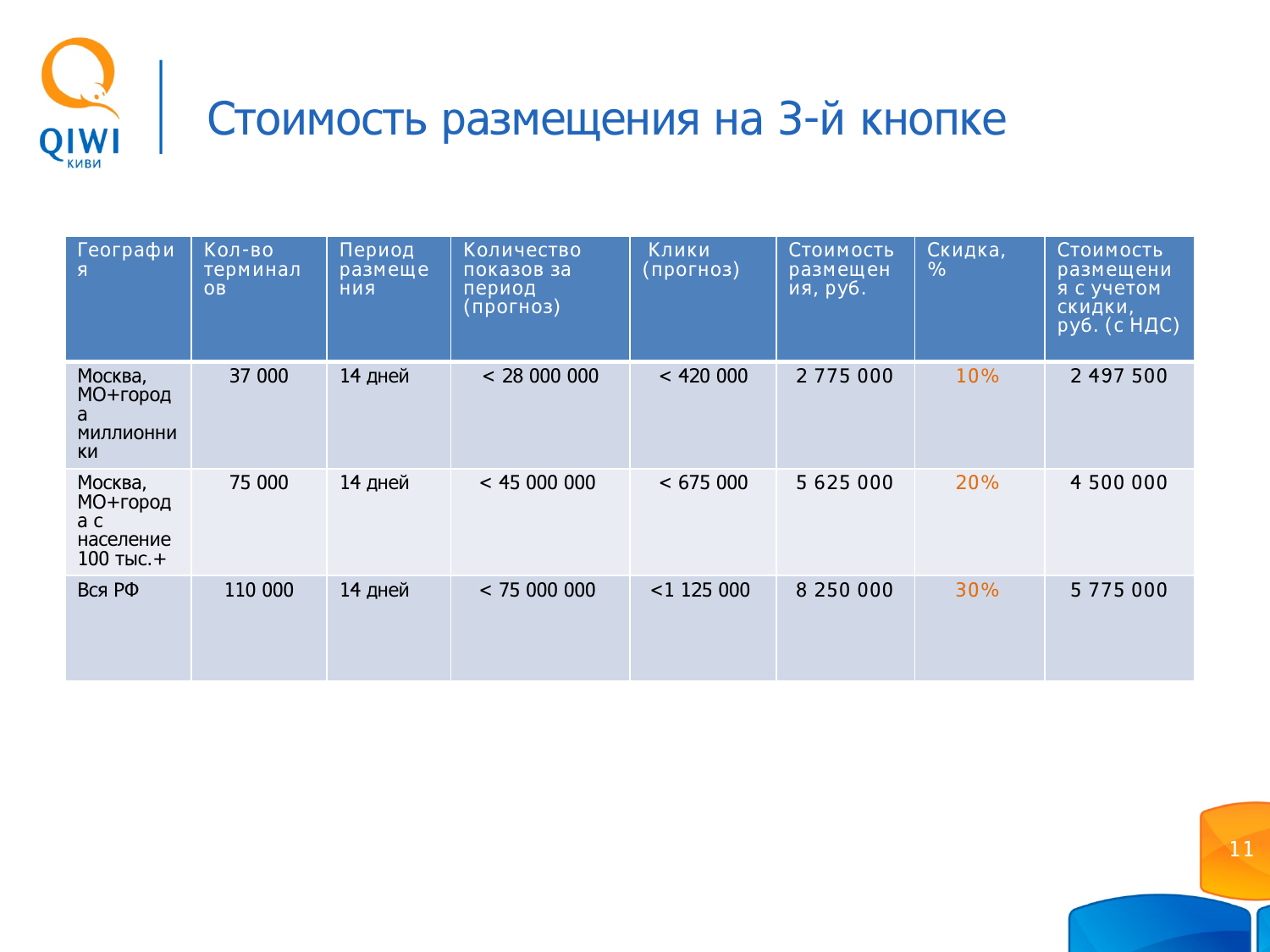

# Стоимость размещения на 3-й кнопке
| География | Кол-во терминалов | Период размещения | Количество показов за период (прогноз) | Клики (прогноз) | Стоимость размещения, руб. | Скидка, % | Стоимость размещения c учетом скидки, руб. (с НДС) |
| --- | --- | --- | --- | --- | --- | --- | --- |
| Москва, МО+города миллионники | 37 000 | 14 дней | < 28 000 000 | < 420 000 | 2 775 000 | 10% | 2 497 500 |
| Москва, МО+города с население 100 тыс.+ | 75 000 | 14 дней | < 45 000 000 | < 675 000 | 5 625 000 | 20% | 4 500 000 |
| Вся РФ | 110 000 | 14 дней | < 75 000 000 | <1 125 000 | 8 250 000 | 30% | 5 775 000 |
11